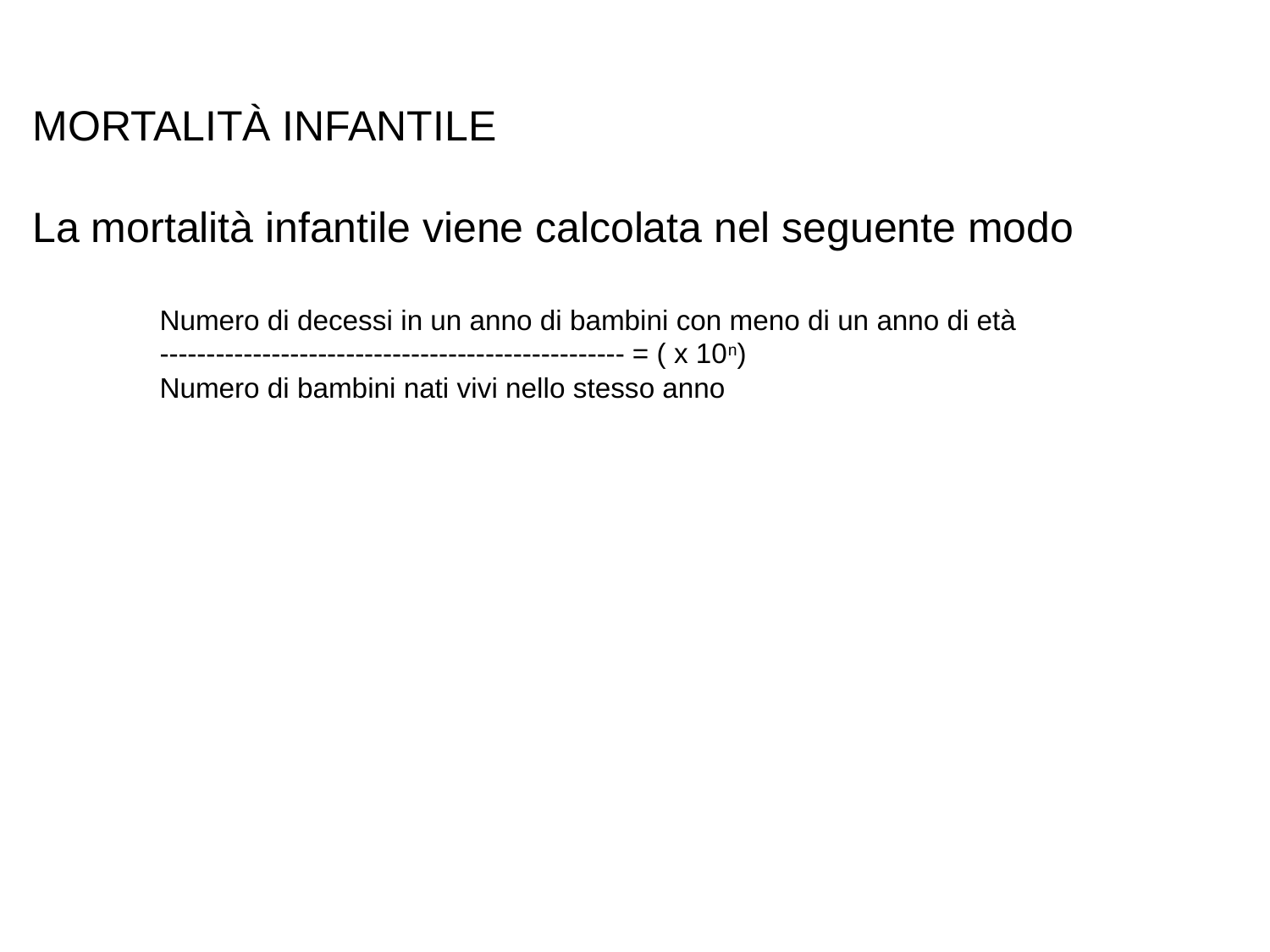

MORTALITÀ INFANTILE

La mortalità infantile viene calcolata nel seguente modo

	Numero di decessi in un anno di bambini con meno di un anno di età
	-------------------------------------------------- = ( x 10n)
	Numero di bambini nati vivi nello stesso anno